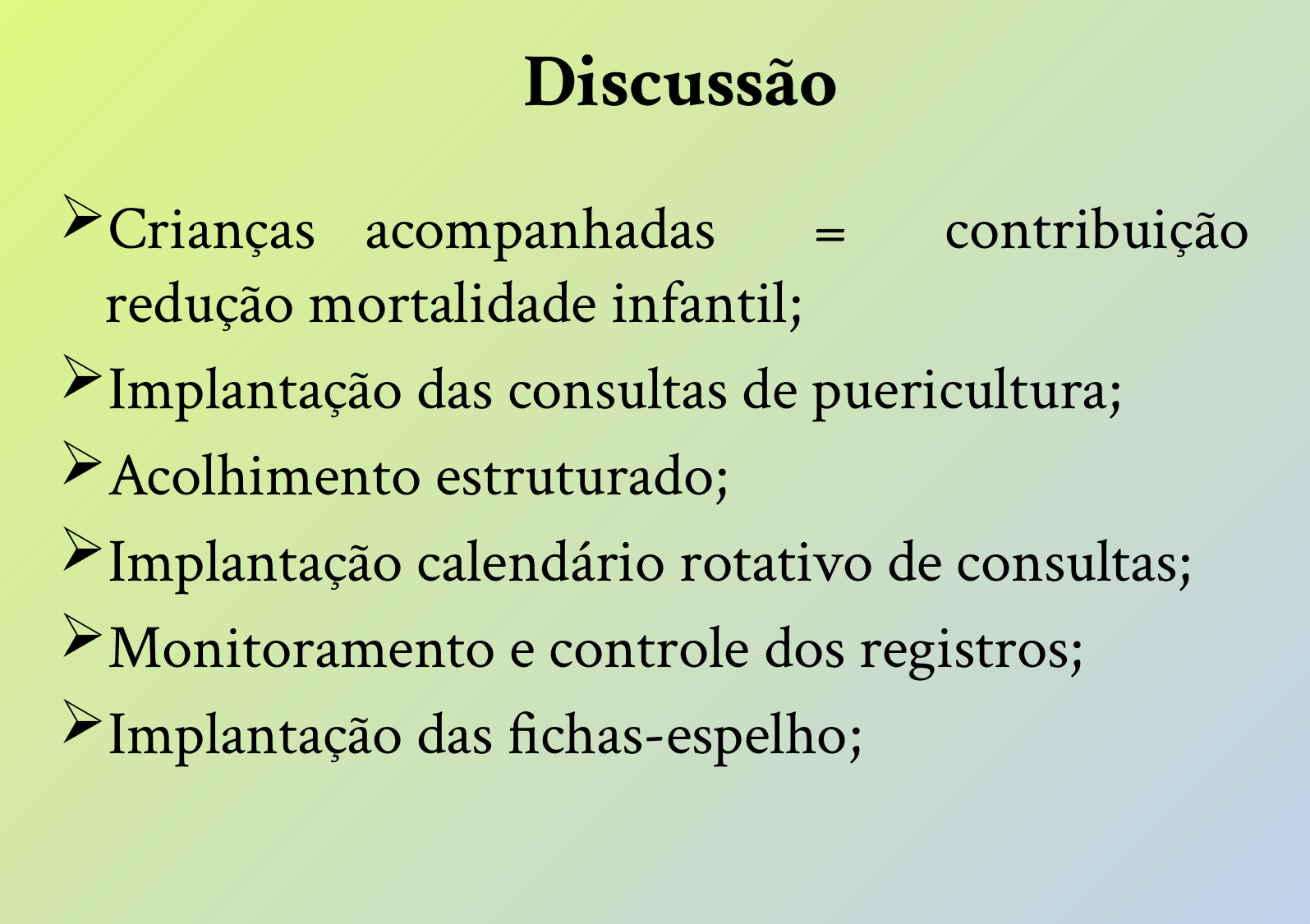

# Discussão
Crianças acompanhadas  =  contribuição redução mortalidade infantil;
Implantação das consultas de puericultura;
Acolhimento estruturado;
Implantação calendário rotativo de consultas;
Monitoramento e controle dos registros;
Implantação das fichas-espelho;